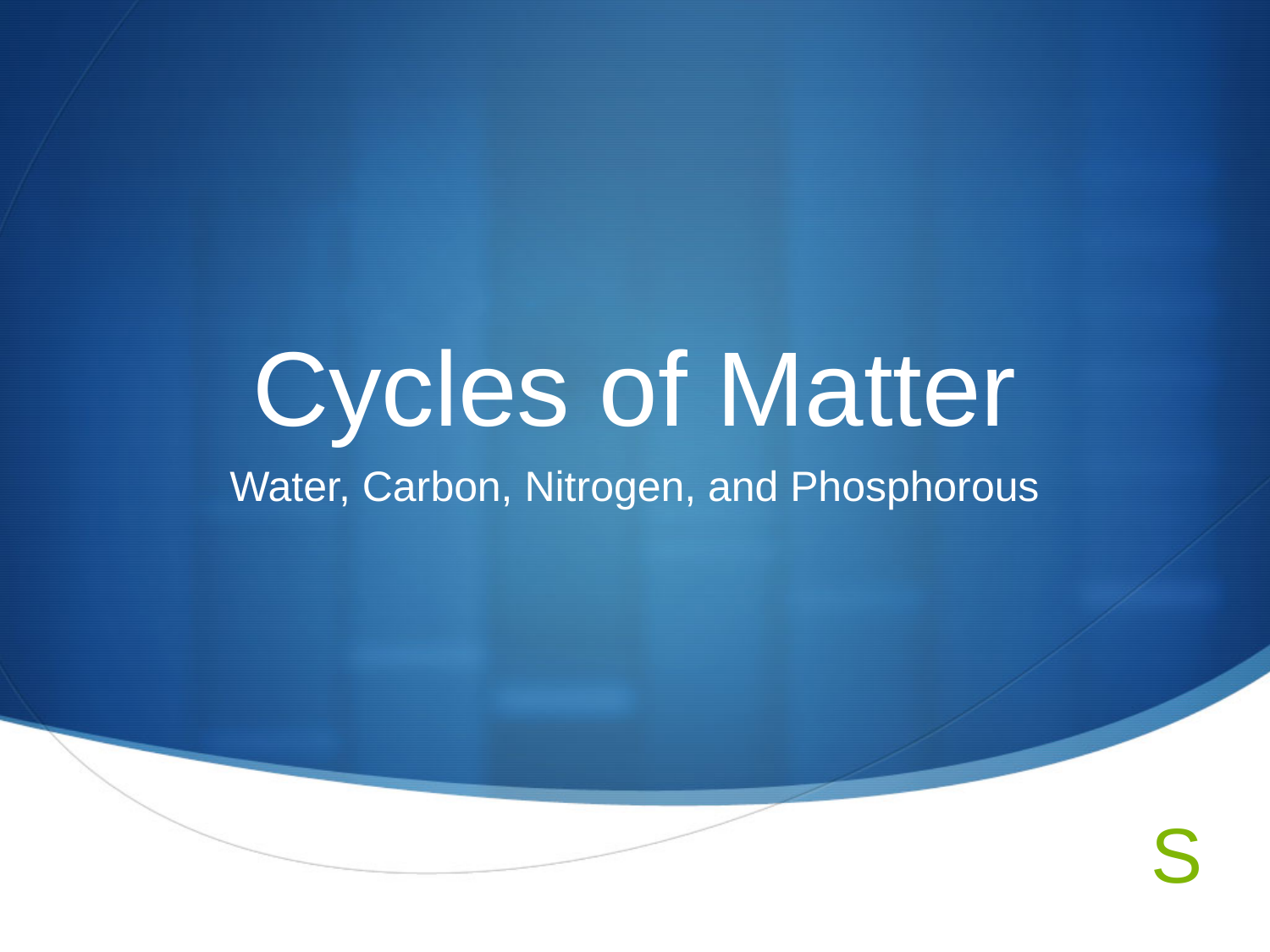

# Cycles of Matter
Water, Carbon, Nitrogen, and Phosphorous